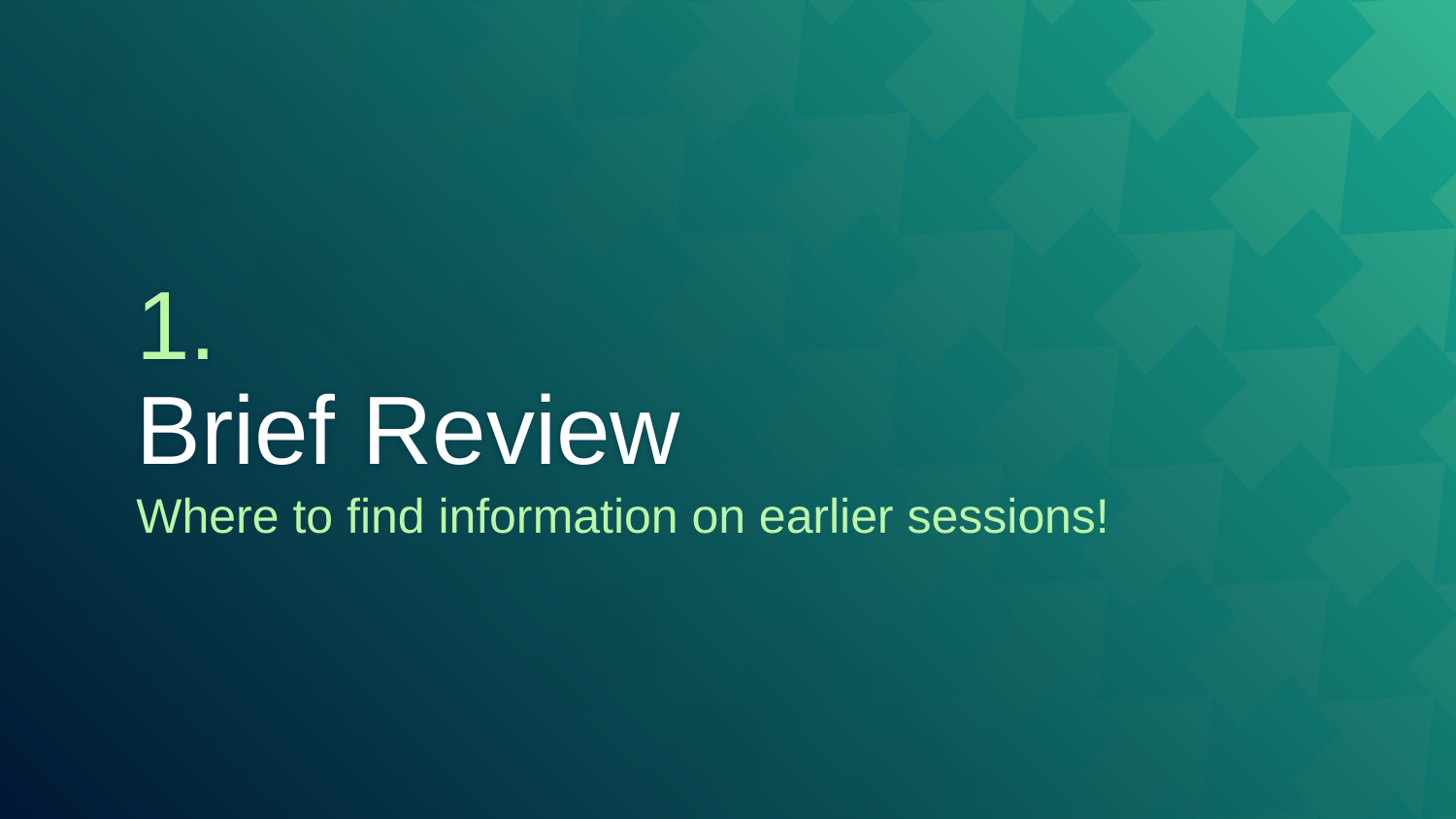

# 1.
Brief Review
Where to find information on earlier sessions!